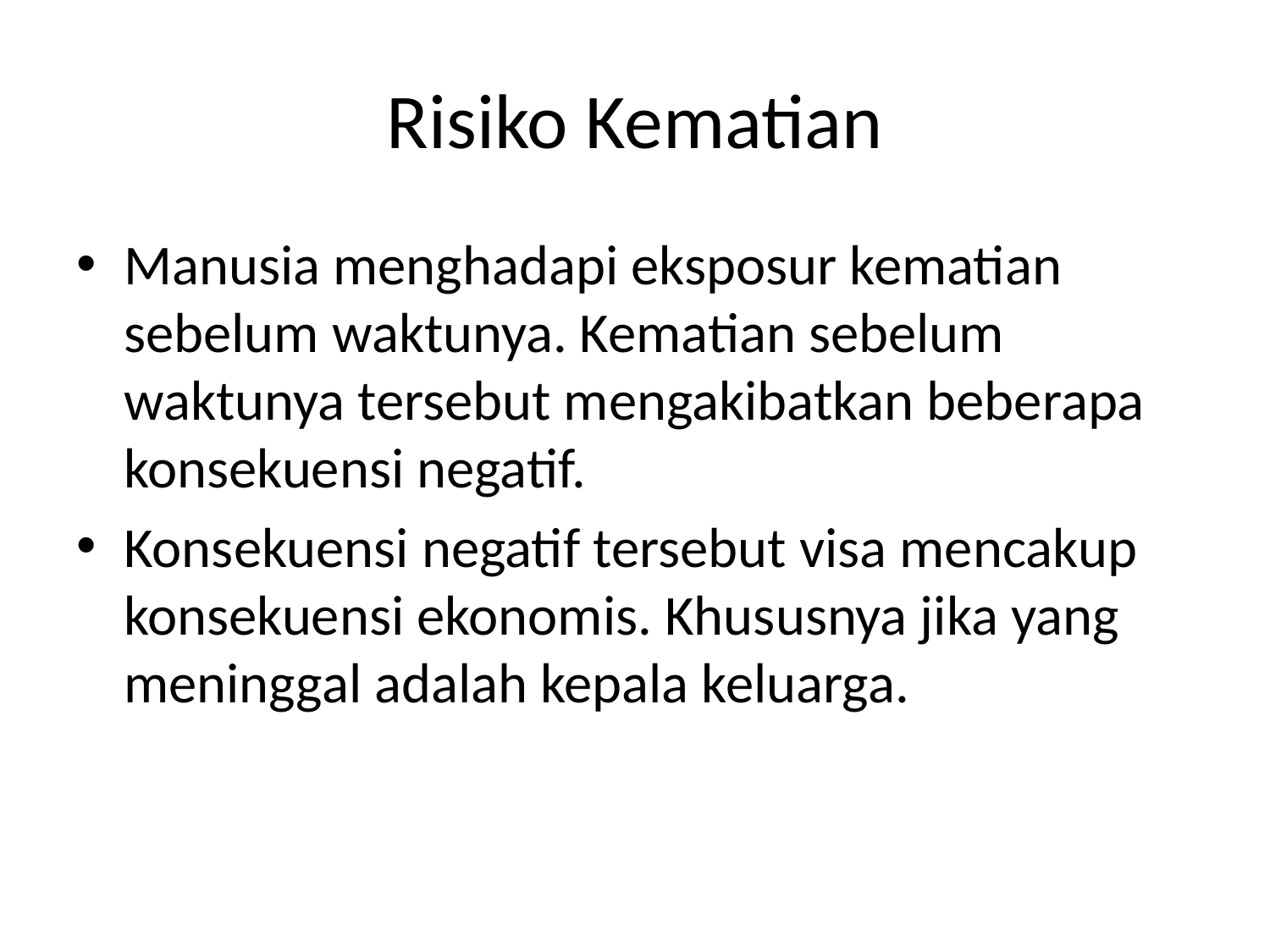

# Risiko Kematian
Manusia menghadapi eksposur kematian sebelum waktunya. Kematian sebelum waktunya tersebut mengakibatkan beberapa konsekuensi negatif.
Konsekuensi negatif tersebut visa mencakup konsekuensi ekonomis. Khususnya jika yang meninggal adalah kepala keluarga.